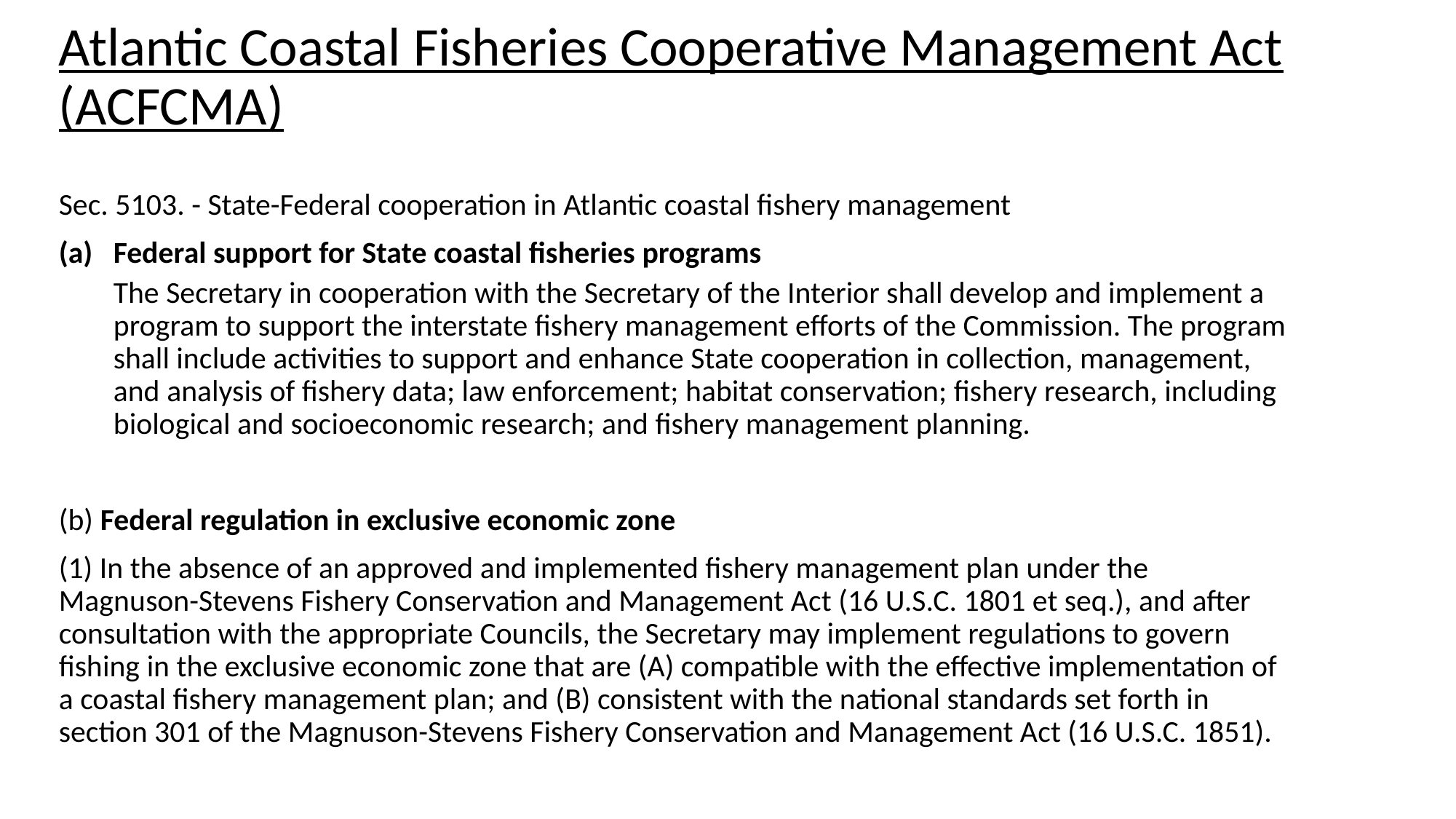

# Atlantic Coastal Fisheries Cooperative Management Act (ACFCMA)

Sec. 5103. - State-Federal cooperation in Atlantic coastal fishery management
Federal support for State coastal fisheries programs
The Secretary in cooperation with the Secretary of the Interior shall develop and implement a program to support the interstate fishery management efforts of the Commission. The program shall include activities to support and enhance State cooperation in collection, management, and analysis of fishery data; law enforcement; habitat conservation; fishery research, including biological and socioeconomic research; and fishery management planning.

(b) Federal regulation in exclusive economic zone
(1) In the absence of an approved and implemented fishery management plan under the Magnuson-Stevens Fishery Conservation and Management Act (16 U.S.C. 1801 et seq.), and after consultation with the appropriate Councils, the Secretary may implement regulations to govern fishing in the exclusive economic zone that are (A) compatible with the effective implementation of a coastal fishery management plan; and (B) consistent with the national standards set forth in section 301 of the Magnuson-Stevens Fishery Conservation and Management Act (16 U.S.C. 1851).